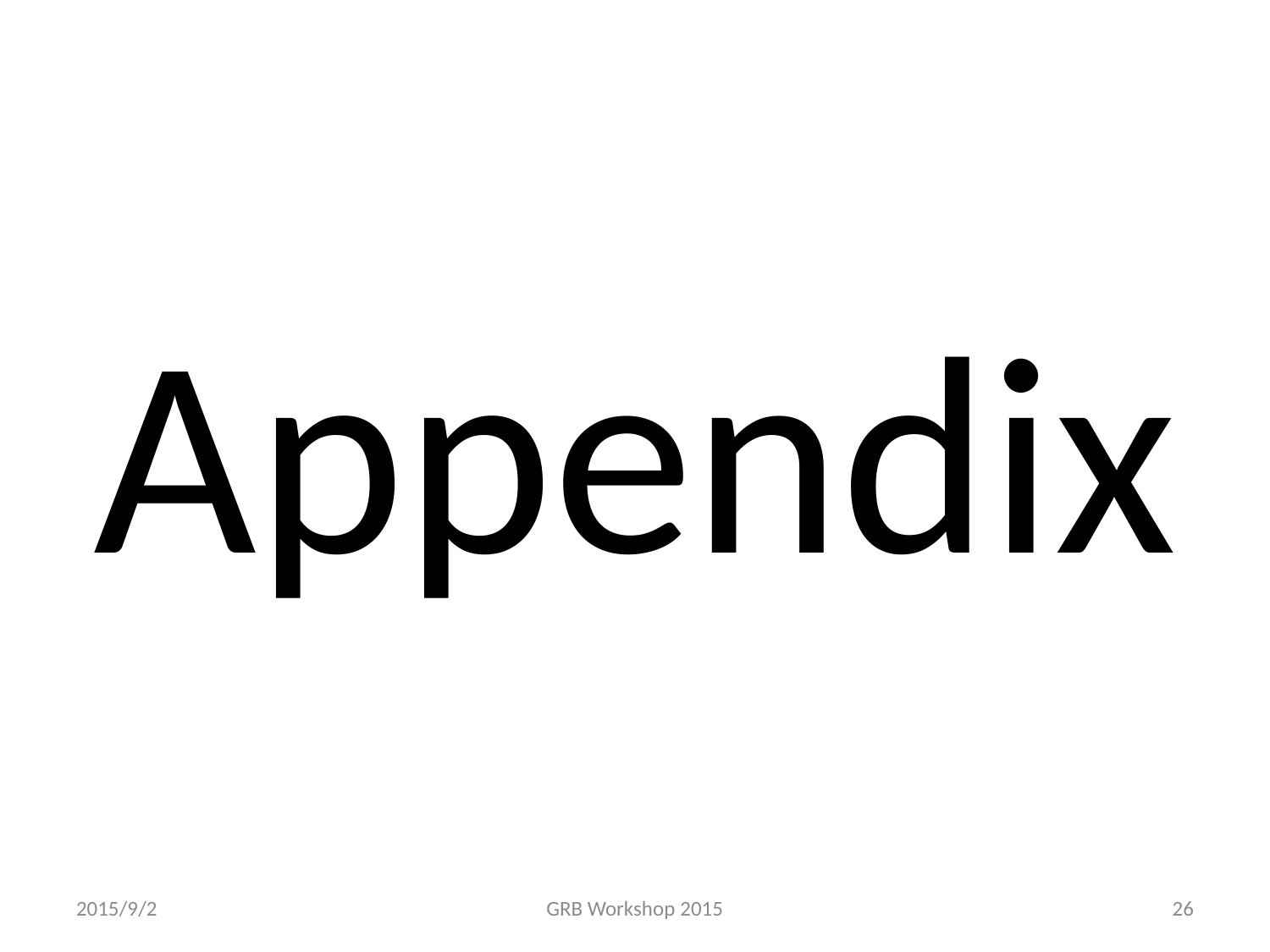

# Appendix
2015/9/2
GRB Workshop 2015
26